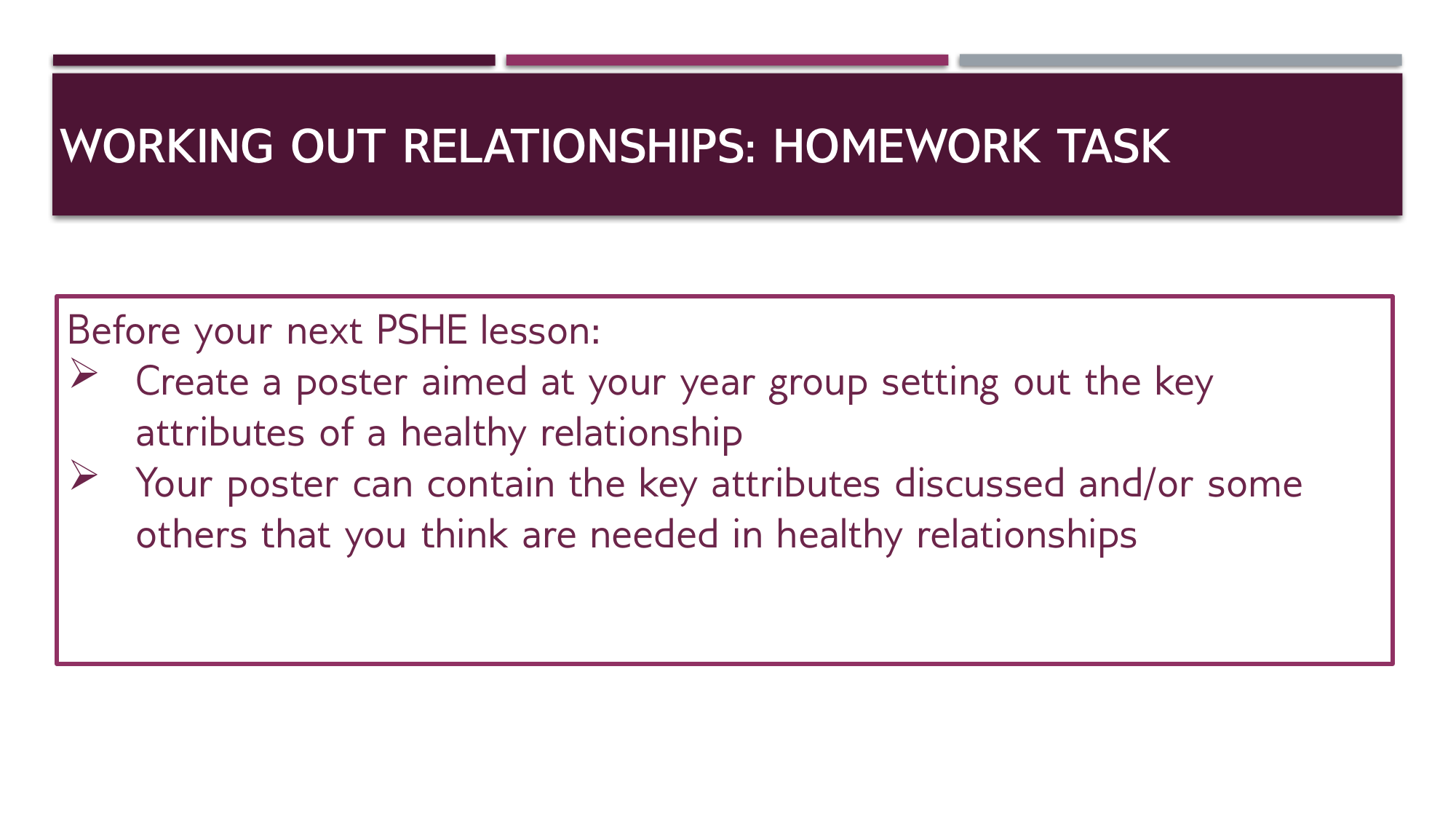

# Working out relationships: HOMEWORK TASK
Before your next PSHE lesson:
Create a poster aimed at your year group setting out the key attributes of a healthy relationship
Your poster can contain the key attributes discussed and/or some others that you think are needed in healthy relationships